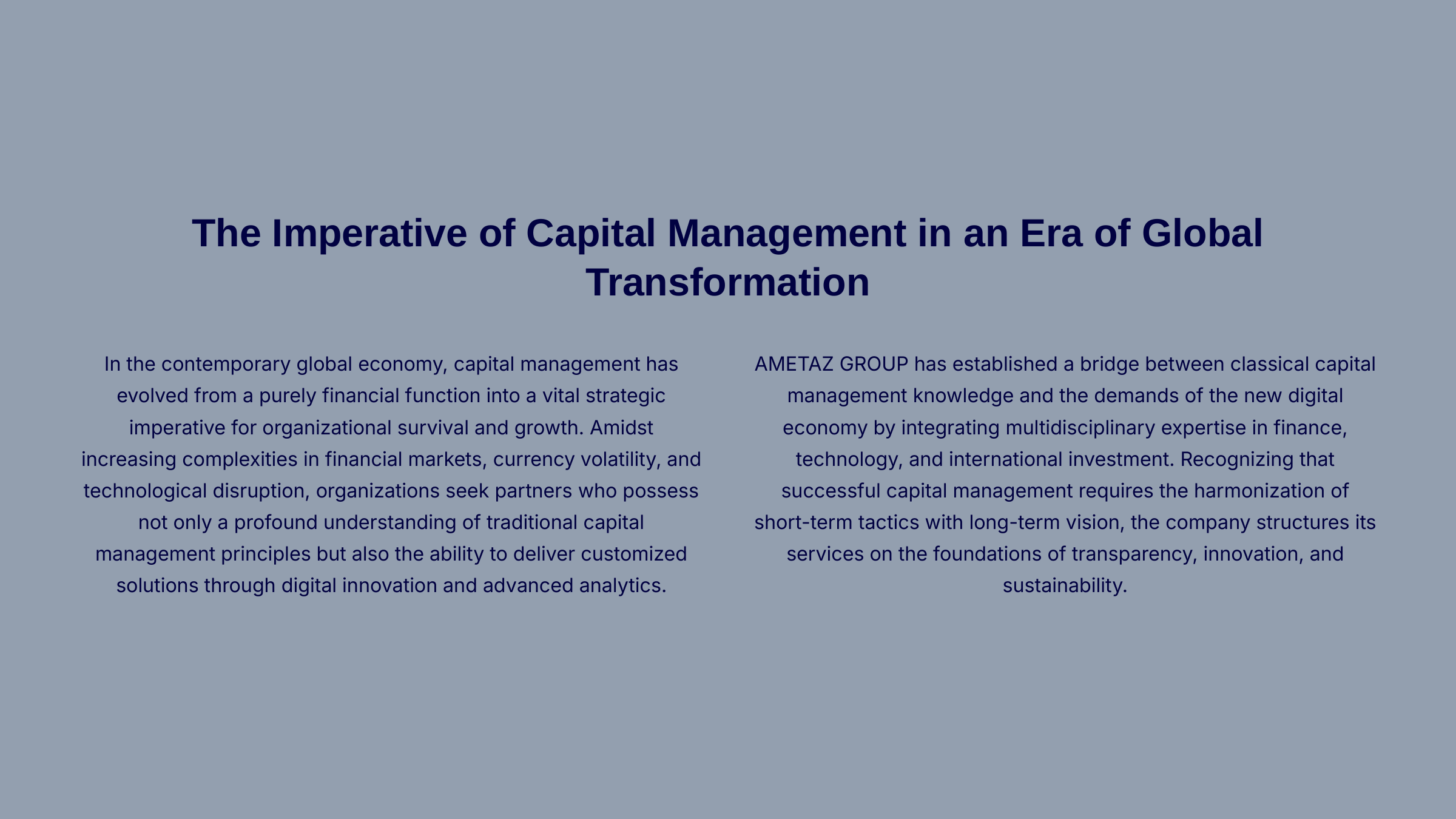

The Imperative of Capital Management in an Era of Global Transformation
In the contemporary global economy, capital management has evolved from a purely financial function into a vital strategic imperative for organizational survival and growth. Amidst increasing complexities in financial markets, currency volatility, and technological disruption, organizations seek partners who possess not only a profound understanding of traditional capital management principles but also the ability to deliver customized solutions through digital innovation and advanced analytics.
AMETAZ GROUP has established a bridge between classical capital management knowledge and the demands of the new digital economy by integrating multidisciplinary expertise in finance, technology, and international investment. Recognizing that successful capital management requires the harmonization of short-term tactics with long-term vision, the company structures its services on the foundations of transparency, innovation, and sustainability.